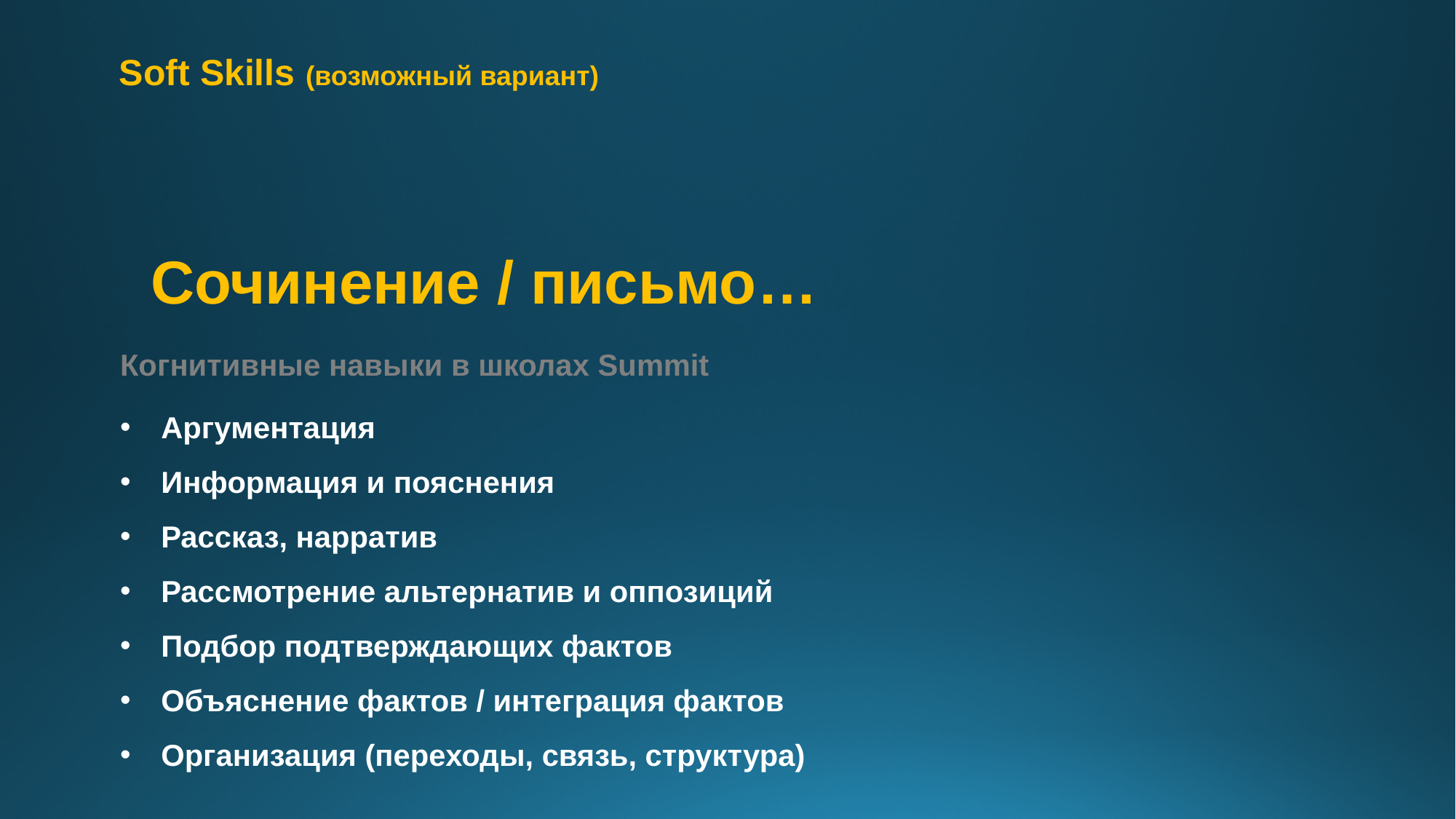

Soft Skills (возможный вариант)
Сочинение / письмо…
Когнитивные навыки в школах Summit

Аргументация
Информация и пояснения
Рассказ, нарратив
Рассмотрение альтернатив и оппозиций
Подбор подтверждающих фактов
Объяснение фактов / интеграция фактов
Организация (переходы, связь, структура)